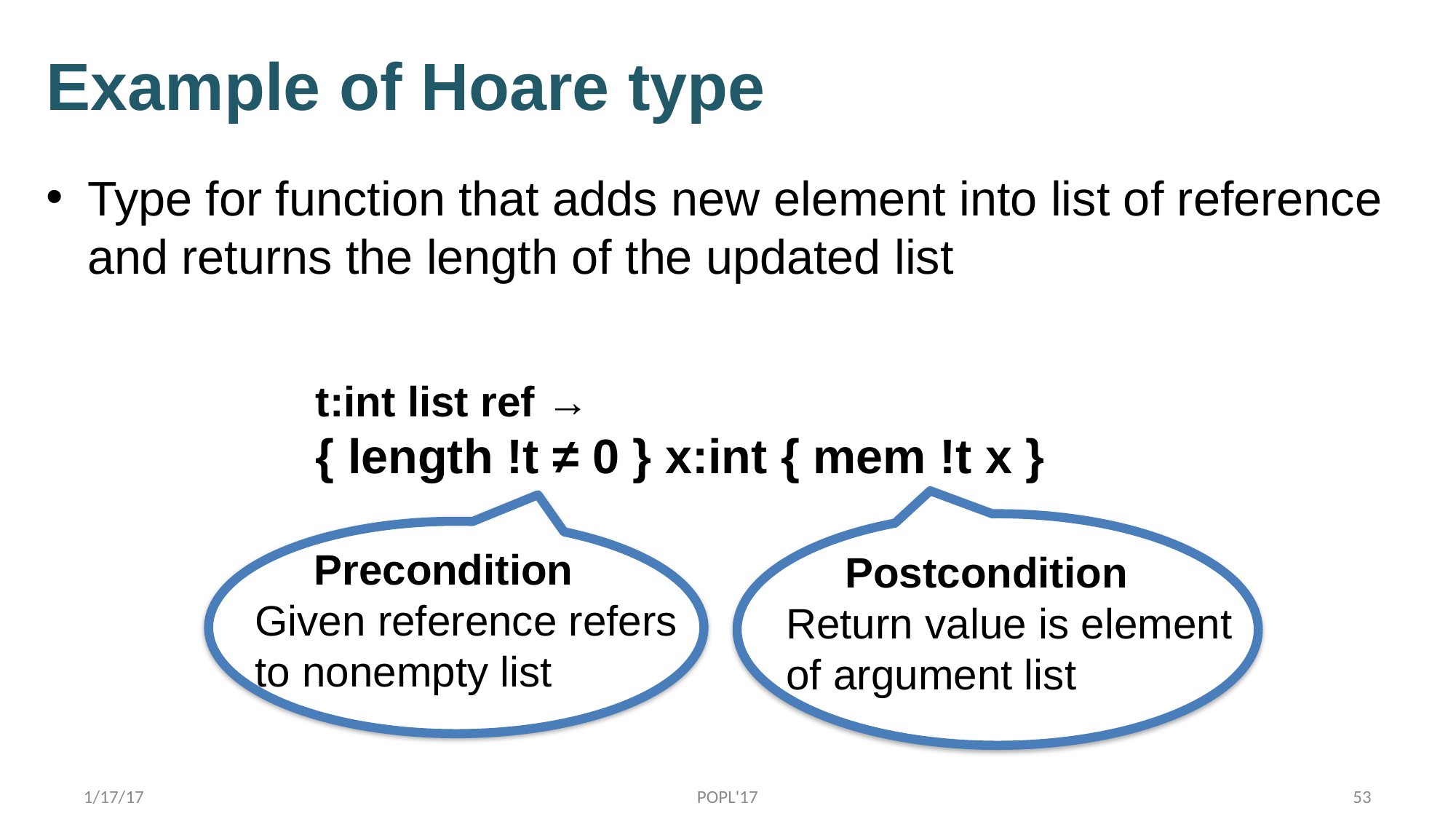

# Example of Hoare type
Type for function that adds new element into list of reference and returns the length of the updated list
t:int list ref →
{ length !t ≠ 0 } x:int { mem !t x }

     Postcondition
Return value is element of argument list

     Precondition
Given reference refers to nonempty list
1/17/17
POPL'17
53